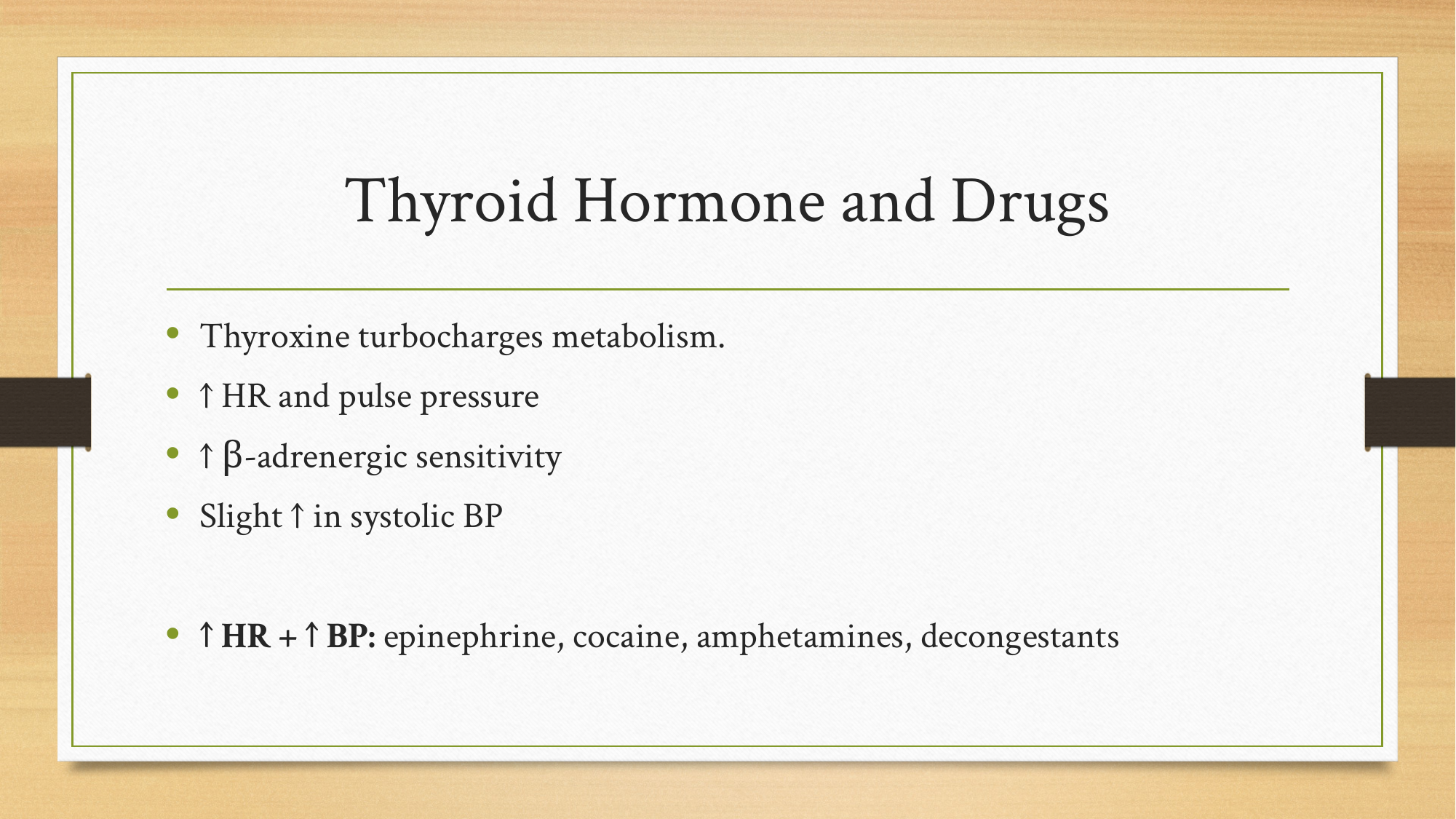

# Thyroid Hormone and Drugs
Thyroxine turbocharges metabolism.
↑ HR and pulse pressure
↑ β-adrenergic sensitivity
Slight ↑ in systolic BP

↑ HR + ↑ BP: epinephrine, cocaine, amphetamines, decongestants